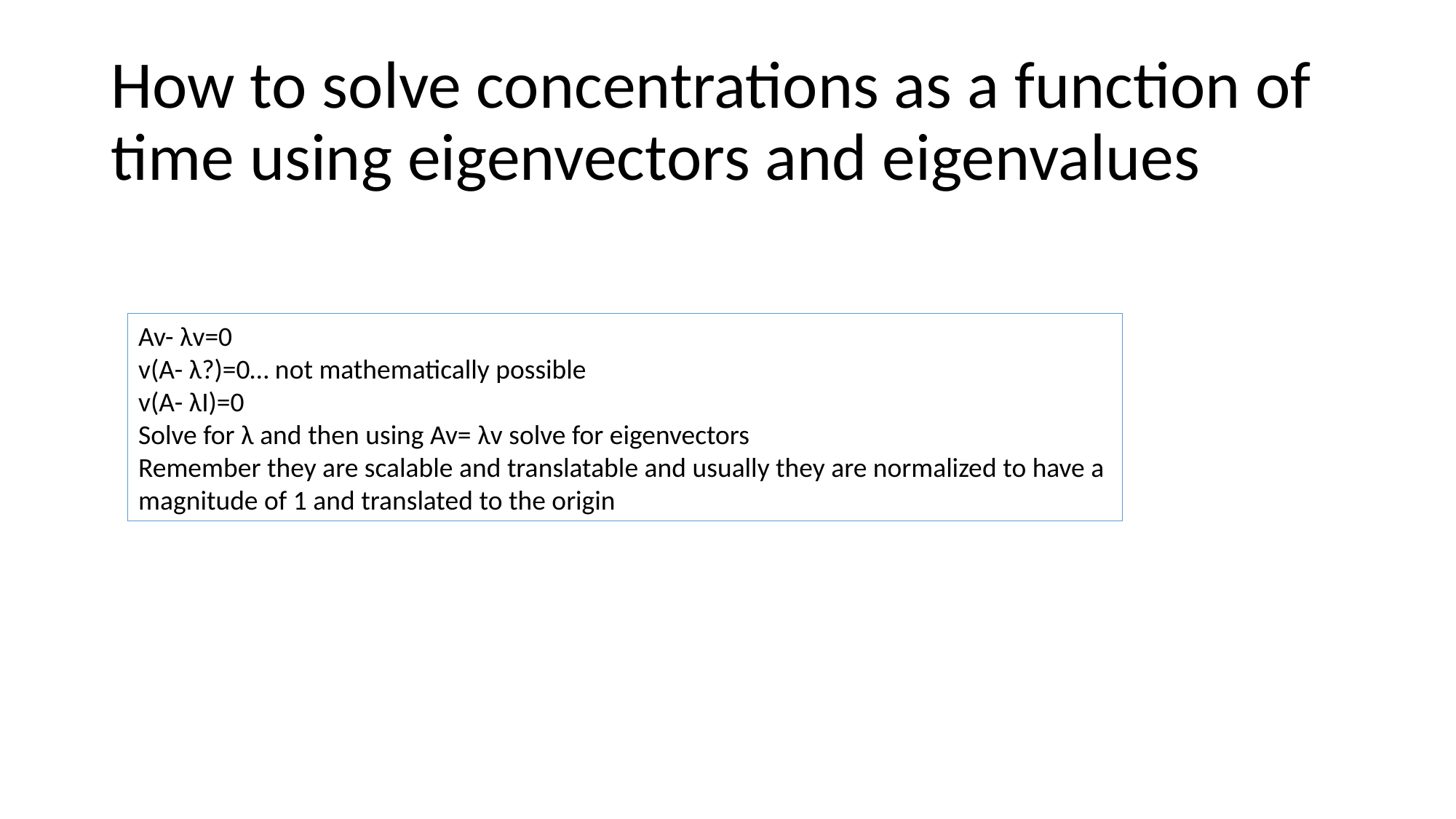

# How to solve concentrations as a function of time using eigenvectors and eigenvalues

Av- λv=0
v(A- λ?)=0… not mathematically possible
v(A- λI)=0
Solve for λ and then using Av= λv solve for eigenvectors
Remember they are scalable and translatable and usually they are normalized to have a magnitude of 1 and translated to the origin